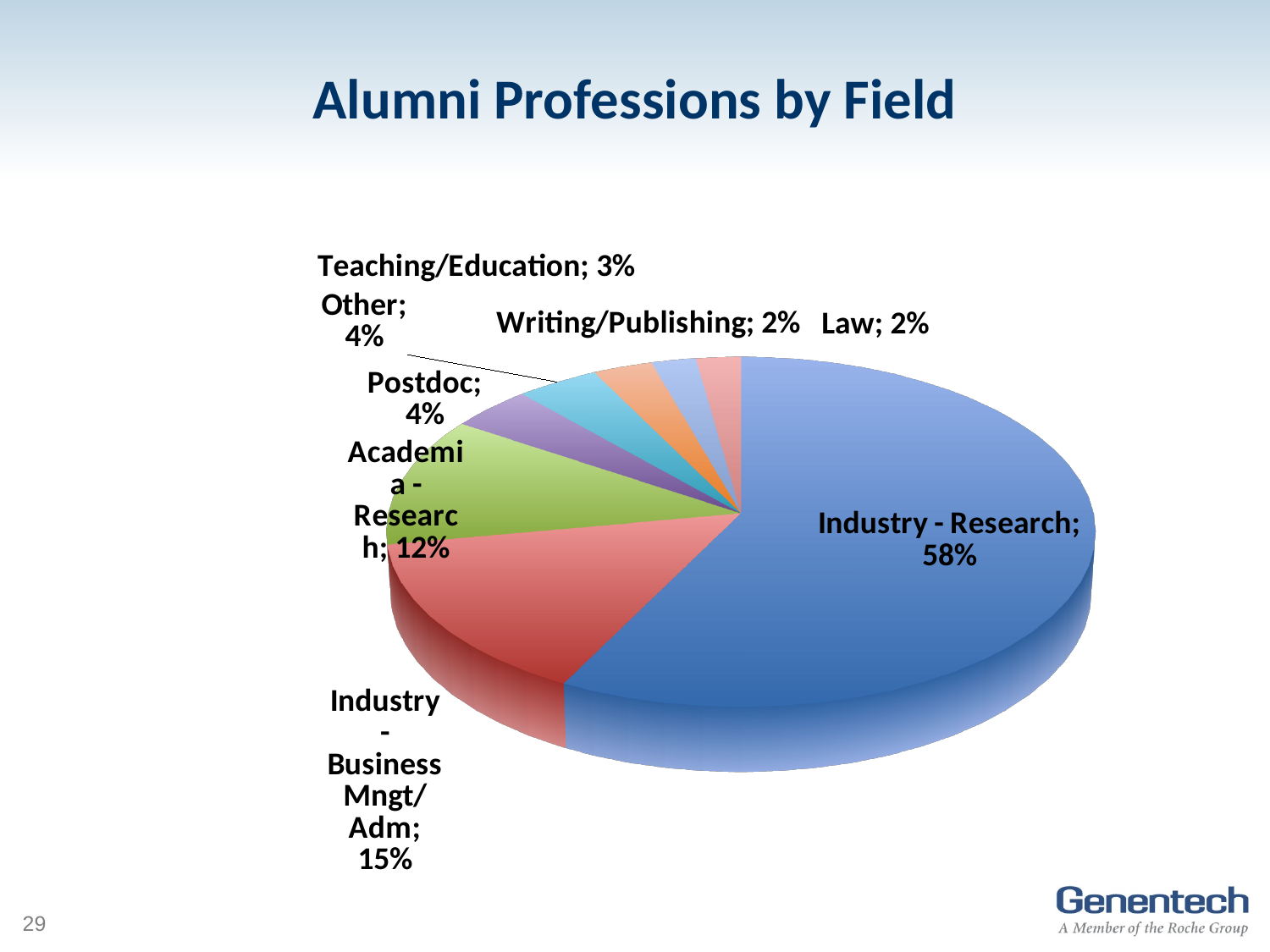

# Alumni Professions by Field

[unsupported chart]